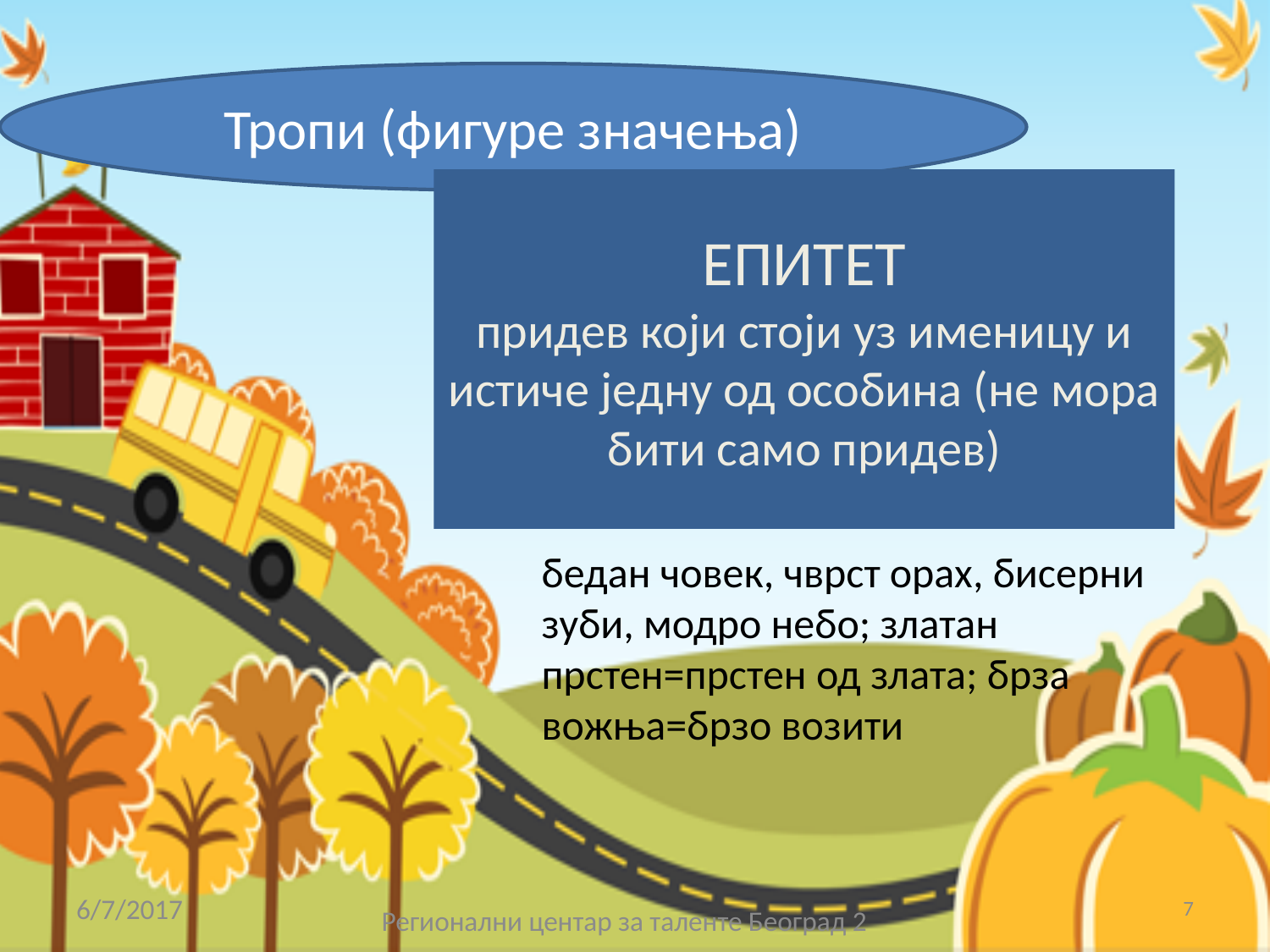

Тропи (фигуре значења)
# ЕПИТЕТ придев који стоји уз именицу и истиче једну од особина (не мора бити само придев)
бедан човек, чврст орах, бисерни зуби, модро небо; златан прстен=прстен од злата; брза вожња=брзо возити
6/7/2017
7
Регионални центар за таленте Београд 2